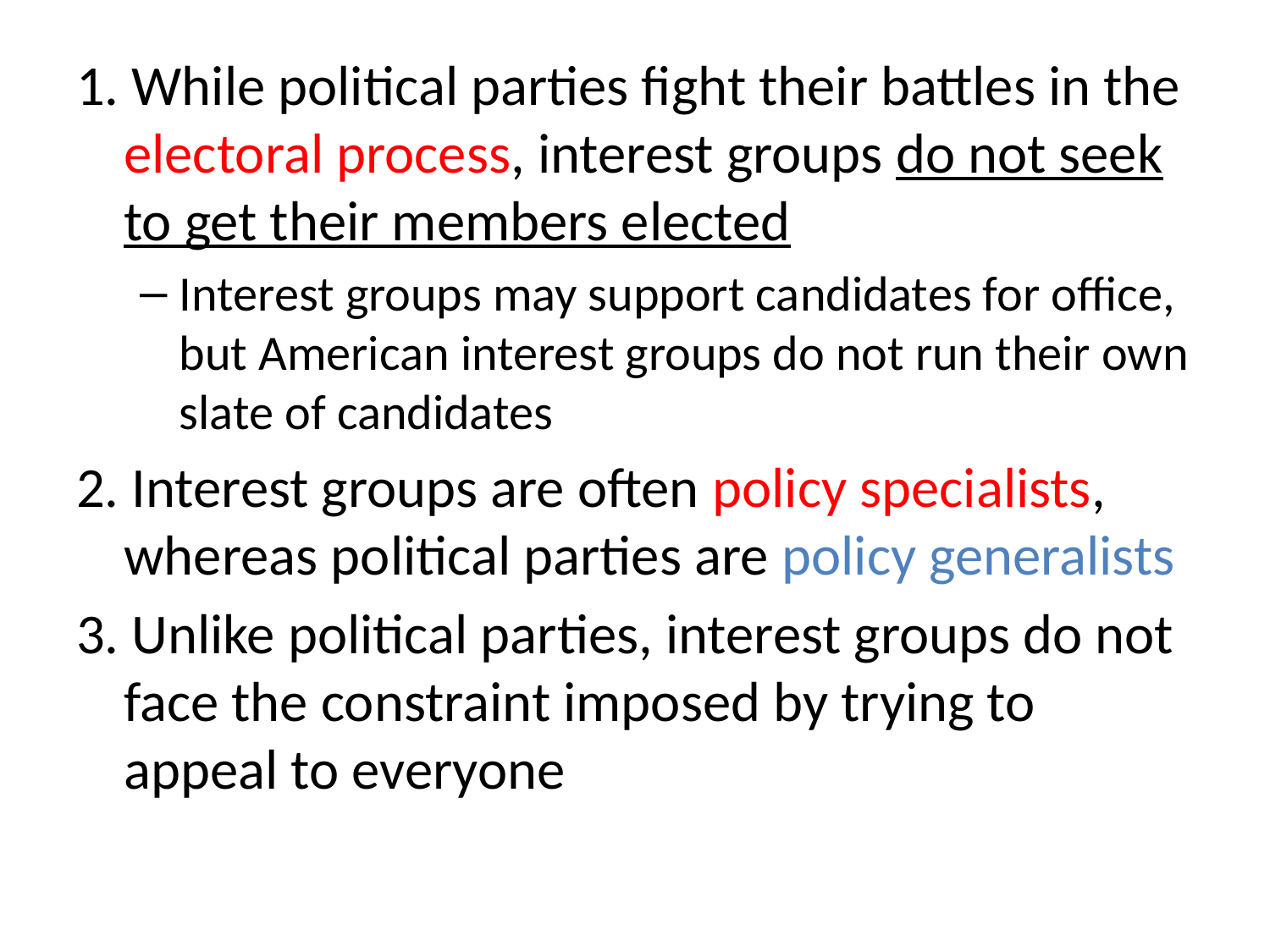

#
1. While political parties fight their battles in the electoral process, interest groups do not seek to get their members elected
Interest groups may support candidates for office, but American interest groups do not run their own slate of candidates
2. Interest groups are often policy specialists, whereas political parties are policy generalists
3. Unlike political parties, interest groups do not face the constraint imposed by trying to appeal to everyone